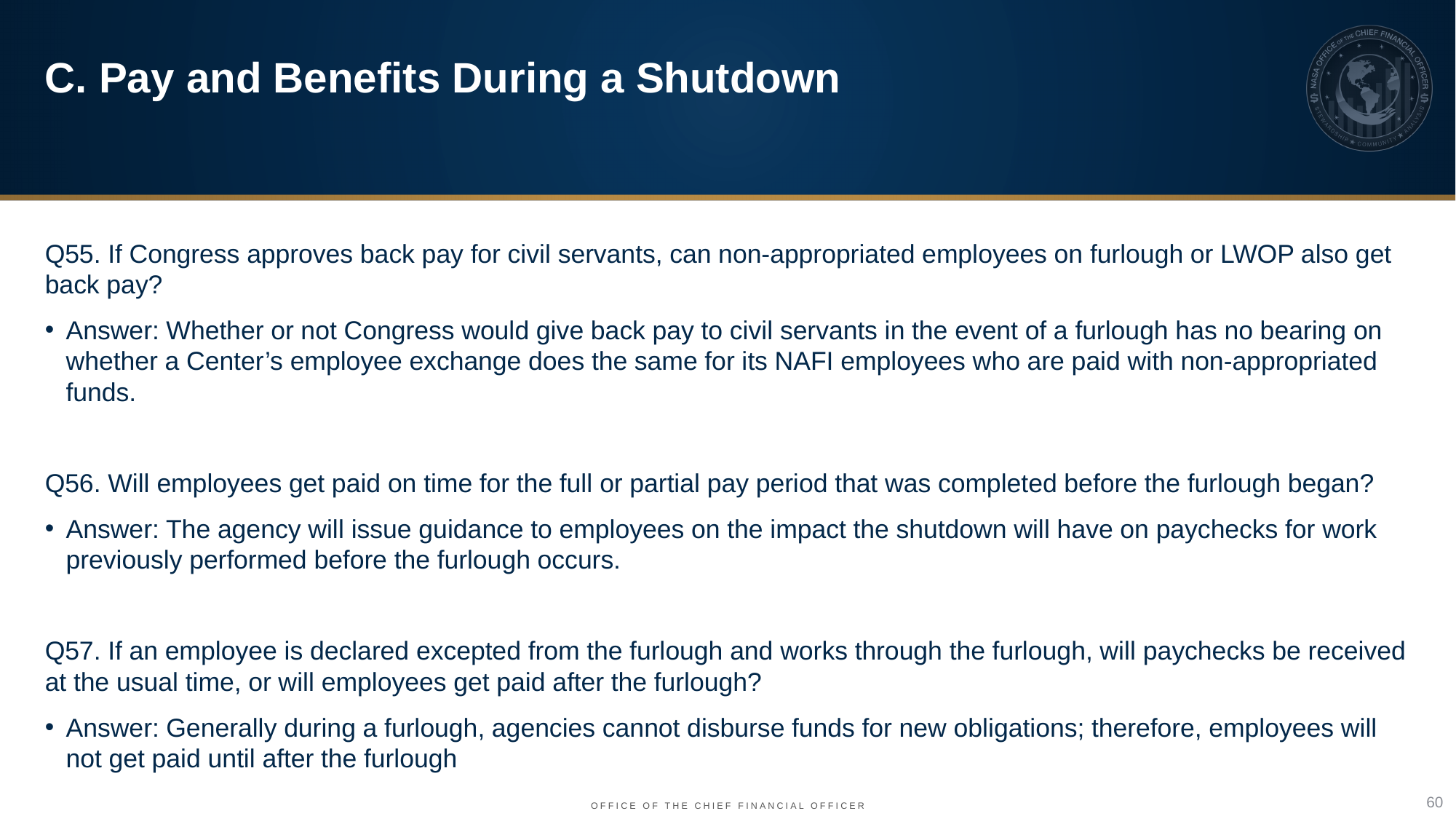

C. Pay and Benefits During a Shutdown
Q55. If Congress approves back pay for civil servants, can non-appropriated employees on furlough or LWOP also get back pay?
Answer: Whether or not Congress would give back pay to civil servants in the event of a furlough has no bearing on whether a Center’s employee exchange does the same for its NAFI employees who are paid with non-appropriated funds.

Q56. Will employees get paid on time for the full or partial pay period that was completed before the furlough began?
Answer: The agency will issue guidance to employees on the impact the shutdown will have on paychecks for work previously performed before the furlough occurs.

Q57. If an employee is declared excepted from the furlough and works through the furlough, will paychecks be received at the usual time, or will employees get paid after the furlough?
Answer: Generally during a furlough, agencies cannot disburse funds for new obligations; therefore, employees will not get paid until after the furlough

60